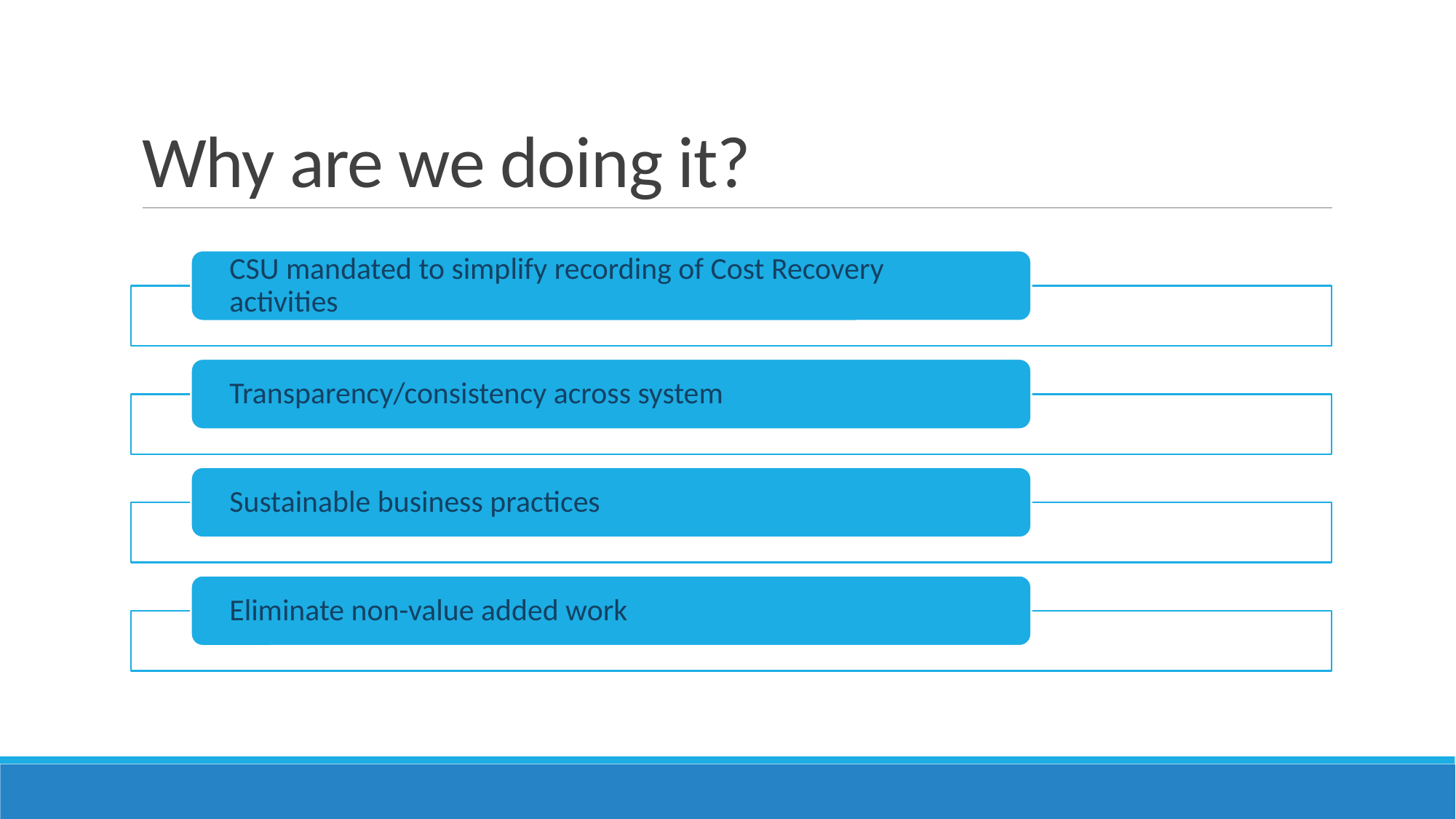

# Why are we doing it?
CSU mandated to simplify recording of Cost Recovery activities
Transparency/consistency across system
Sustainable business practices
Eliminate non-value added work